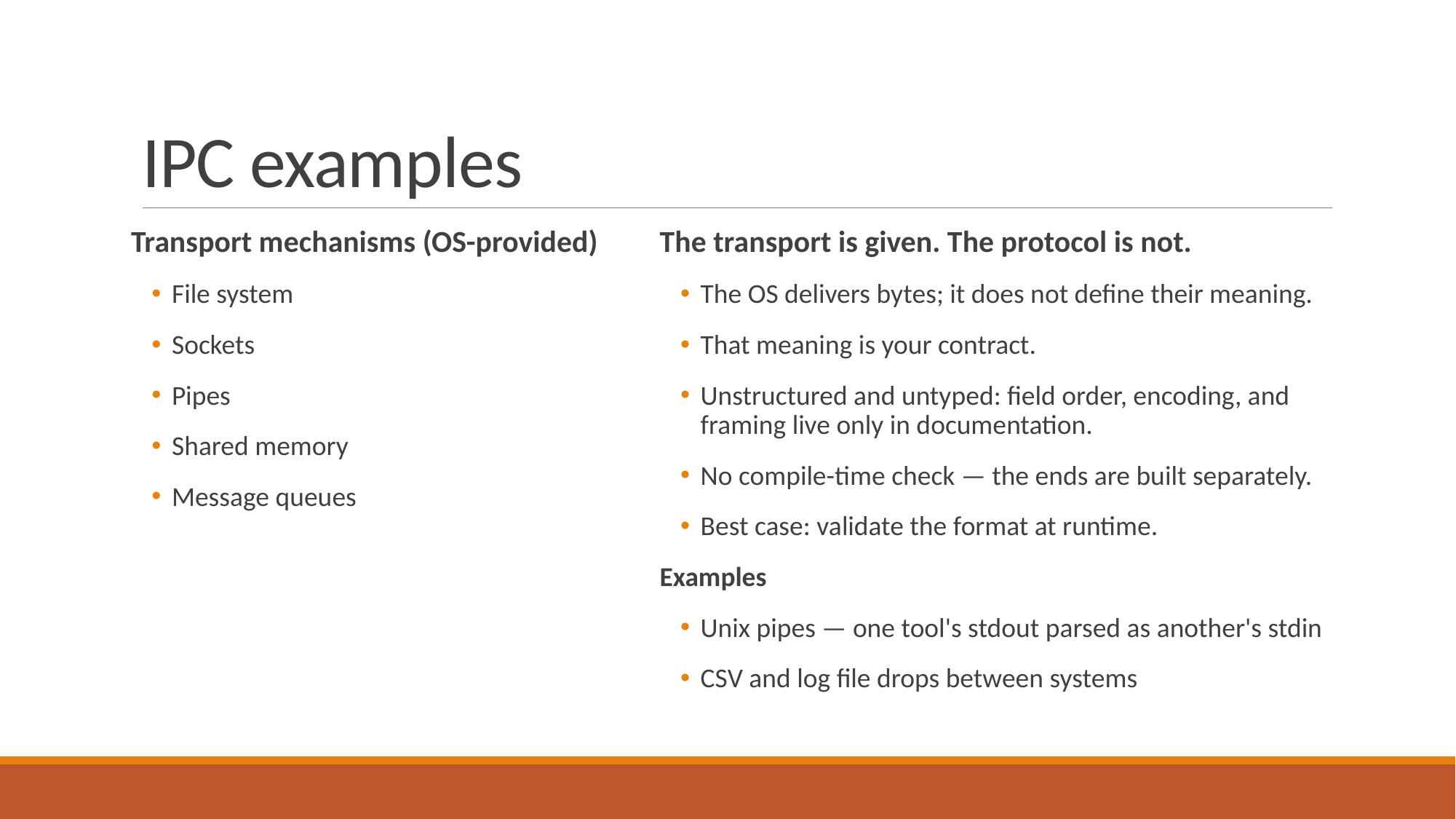

# IPC examples
Transport mechanisms (OS-provided)
File system
Sockets
Pipes
Shared memory
Message queues
The transport is given. The protocol is not.
The OS delivers bytes; it does not define their meaning.
That meaning is your contract.
Unstructured and untyped: field order, encoding, and framing live only in documentation.
No compile-time check — the ends are built separately.
Best case: validate the format at runtime.
Examples
Unix pipes — one tool's stdout parsed as another's stdin
CSV and log file drops between systems